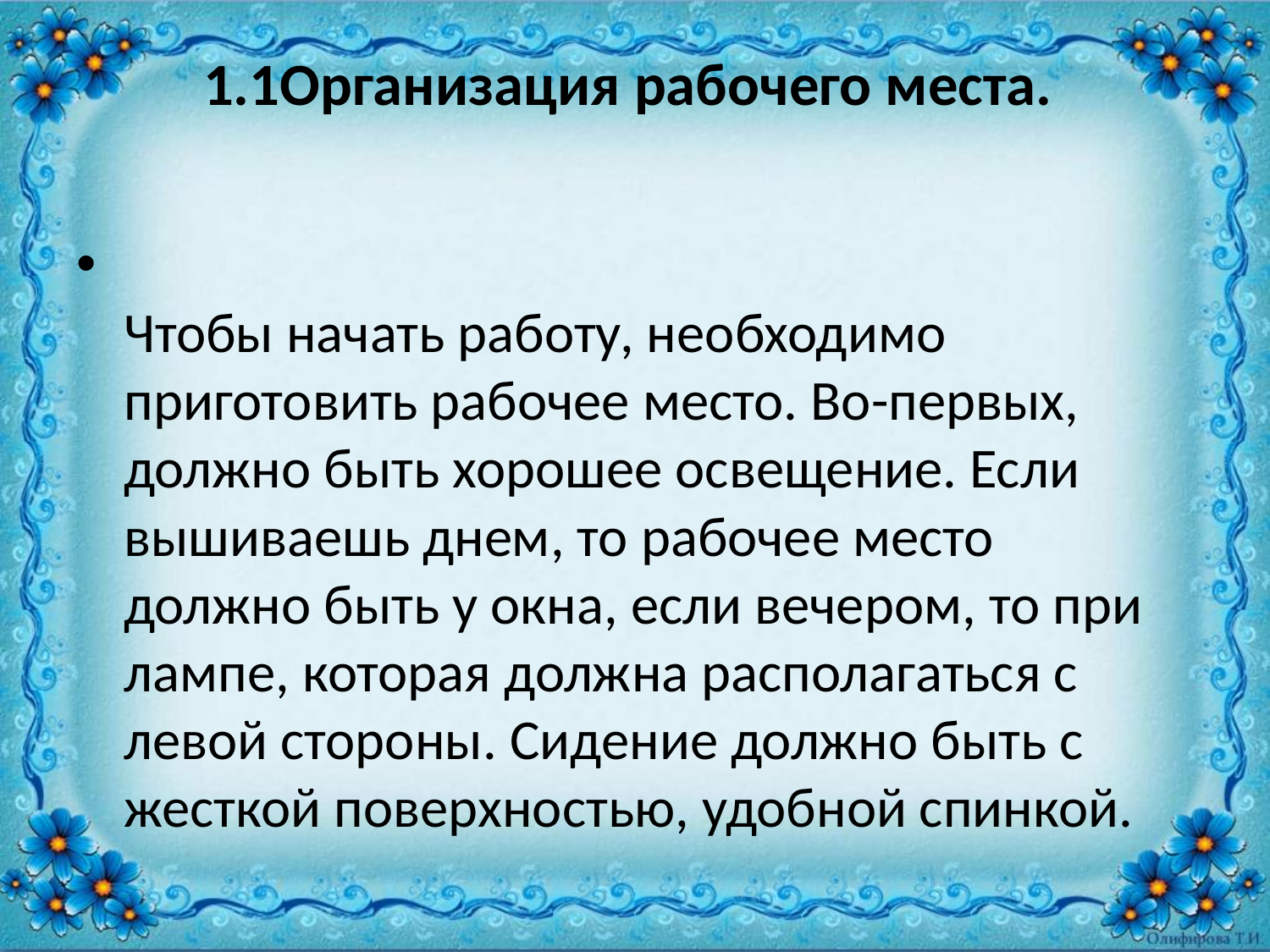

# 1.1Организация рабочего места.
Чтобы начать работу, необходимо приготовить рабочее место. Во-первых, должно быть хорошее освещение. Если вышиваешь днем, то рабочее место должно быть у окна, если вечером, то при лампе, которая должна располагаться с левой стороны. Сидение должно быть с жесткой поверхностью, удобной спинкой.